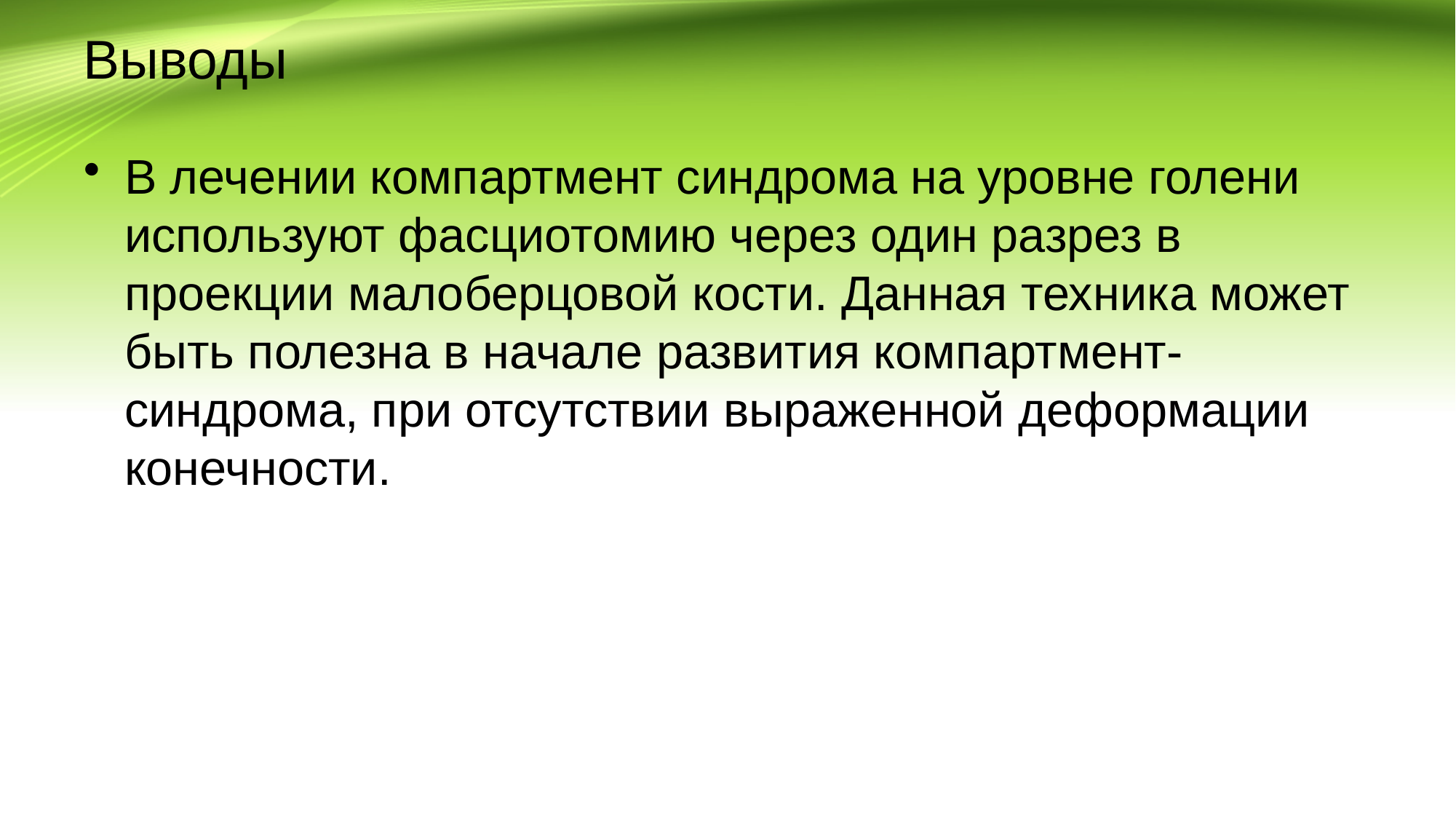

# Выводы
В лечении компартмент синдрома на уровне голени используют фасциотомию через один разрез в проекции малоберцовой кости. Данная техника может быть полезна в начале развития компартмент-синдрома, при отсутствии выраженной деформации конечности.